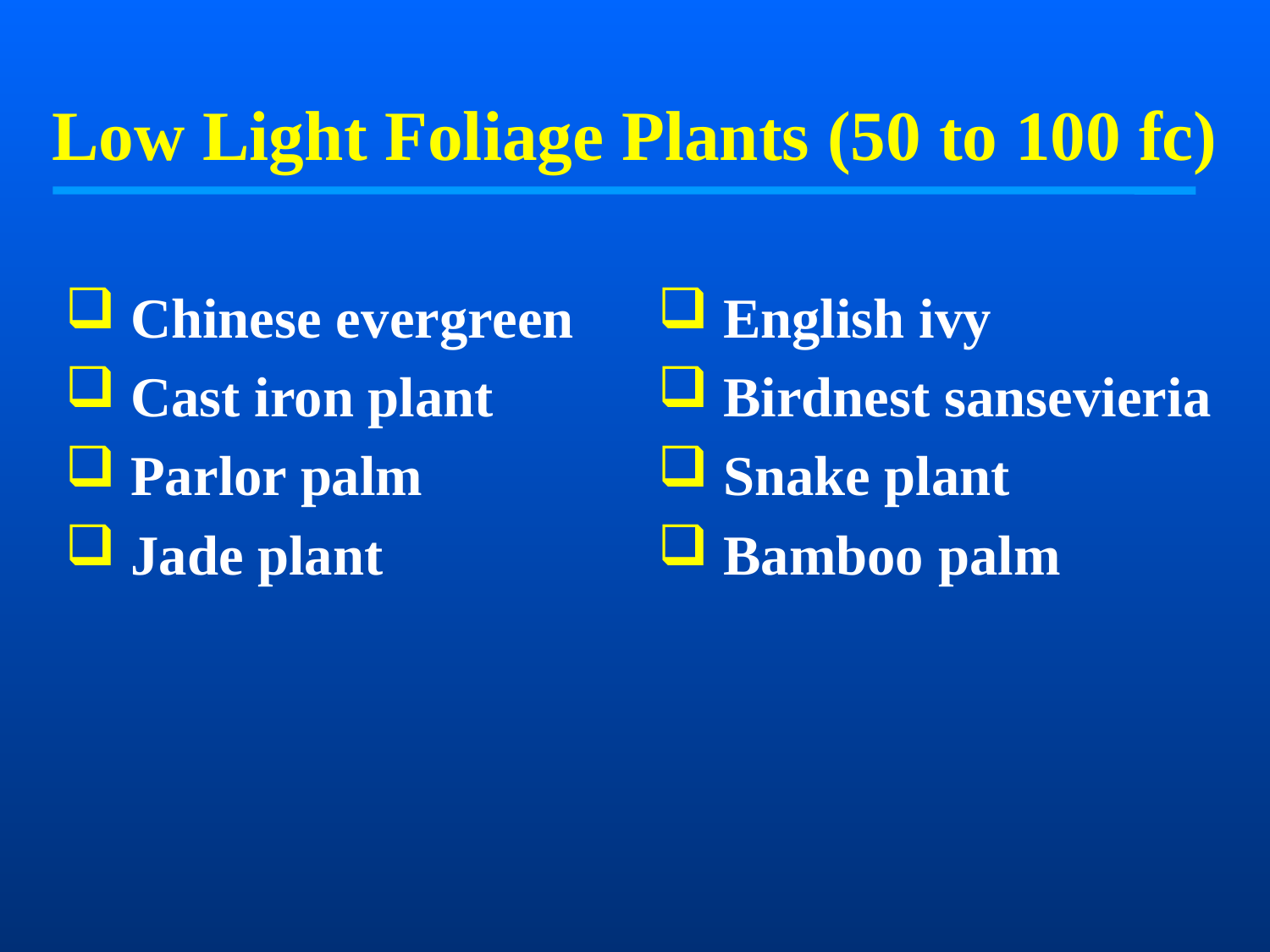

# Low Light Foliage Plants (50 to 100 fc)

 Chinese evergreen
 Cast iron plant
 Parlor palm
 Jade plant
 English ivy
 Birdnest sansevieria
 Snake plant
 Bamboo palm